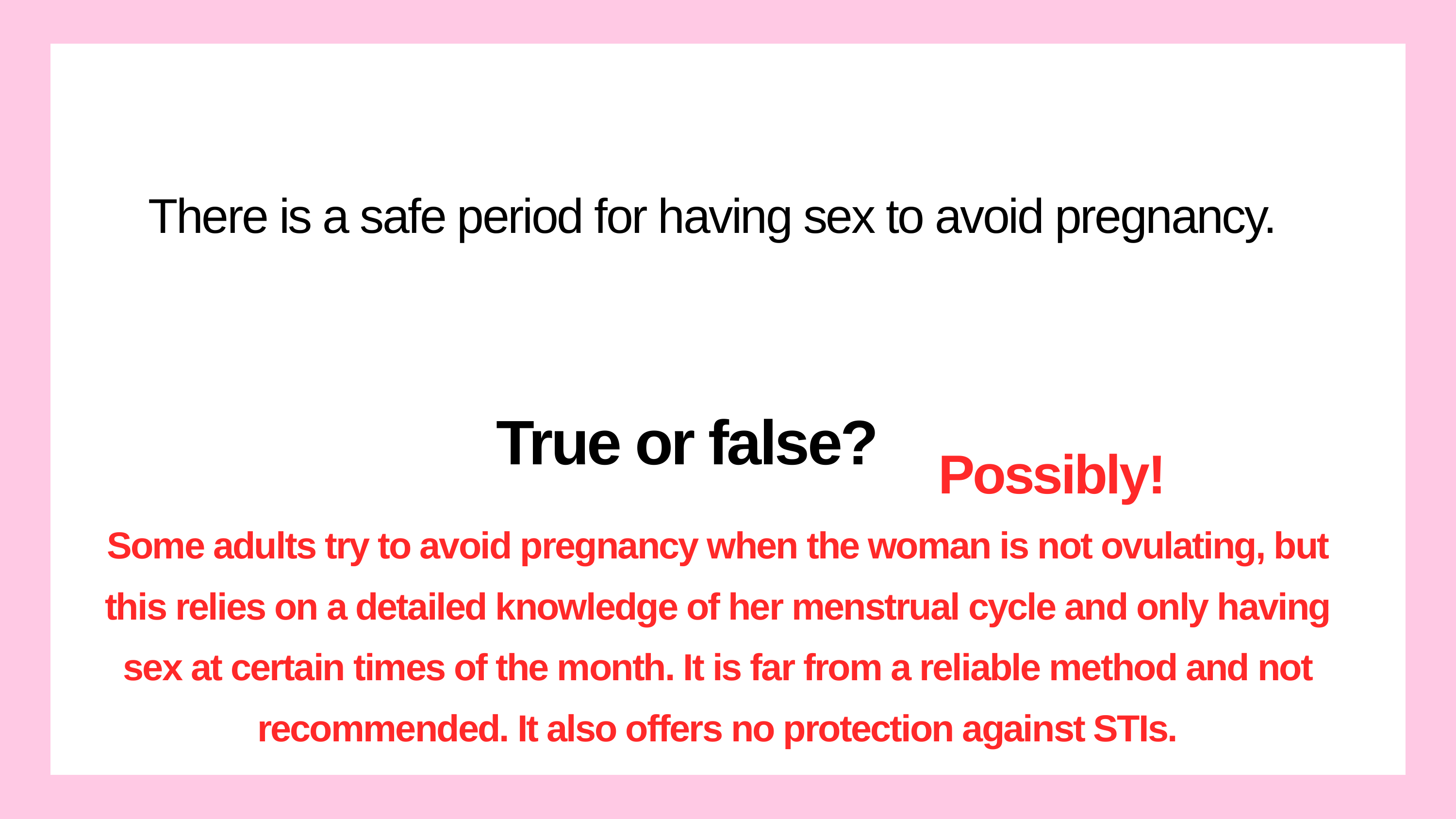

There is a safe period for having sex to avoid pregnancy.

True or false?
Possibly!
Some adults try to avoid pregnancy when the woman is not ovulating, but this relies on a detailed knowledge of her menstrual cycle and only having sex at certain times of the month. It is far from a reliable method and not recommended. It also offers no protection against STIs.